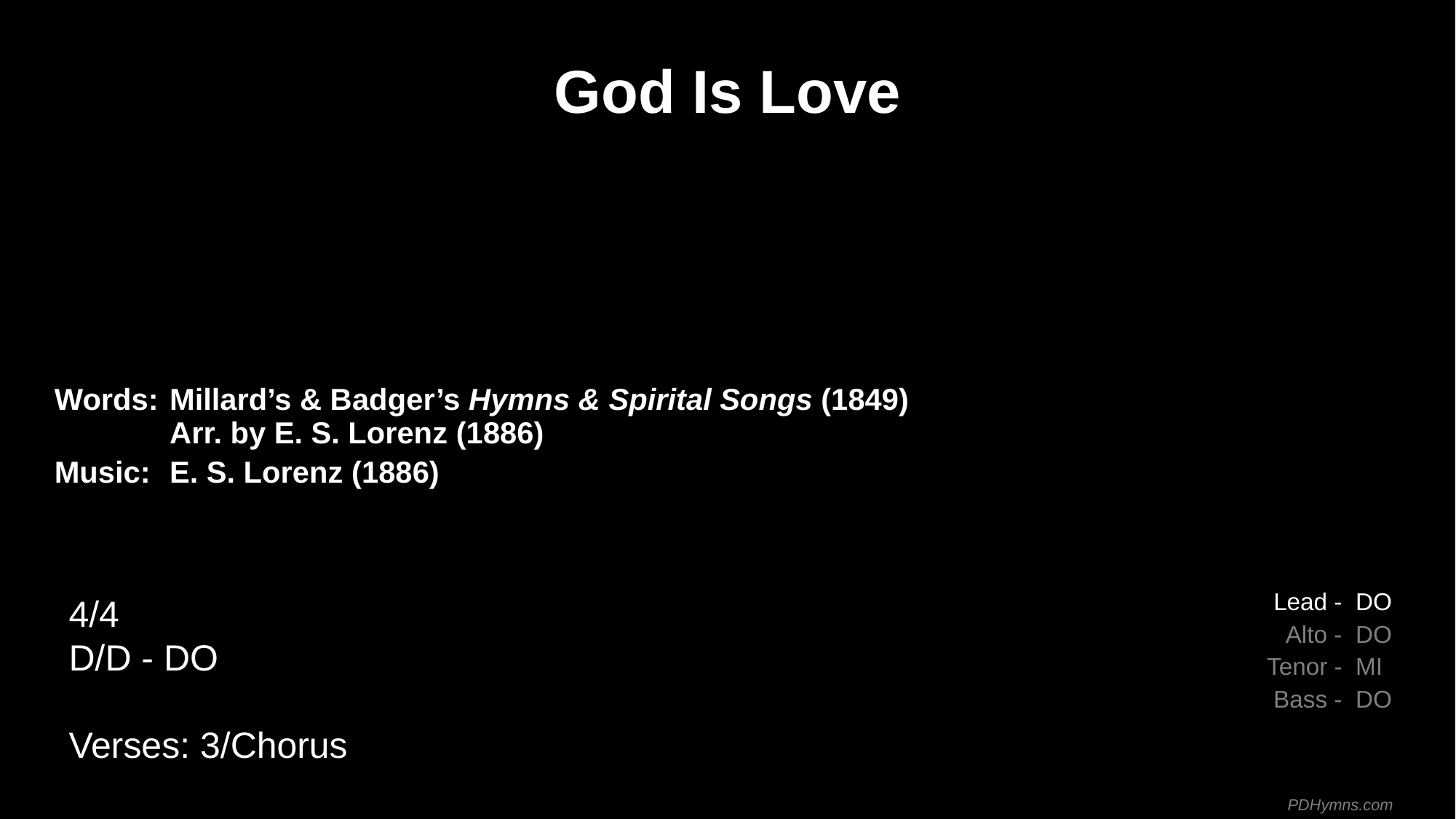

God Is Love

| Words: | Millard’s & Badger’s Hymns & Spirital Songs (1849) Arr. by E. S. Lorenz (1886) |
| --- | --- |
| Music: | E. S. Lorenz (1886) |
|  |  |
4/4
D/D - DO

Verses: 3/Chorus
| Lead - | DO |
| --- | --- |
| Alto - | DO |
| Tenor - | MI |
| Bass - | DO |
PDHymns.com